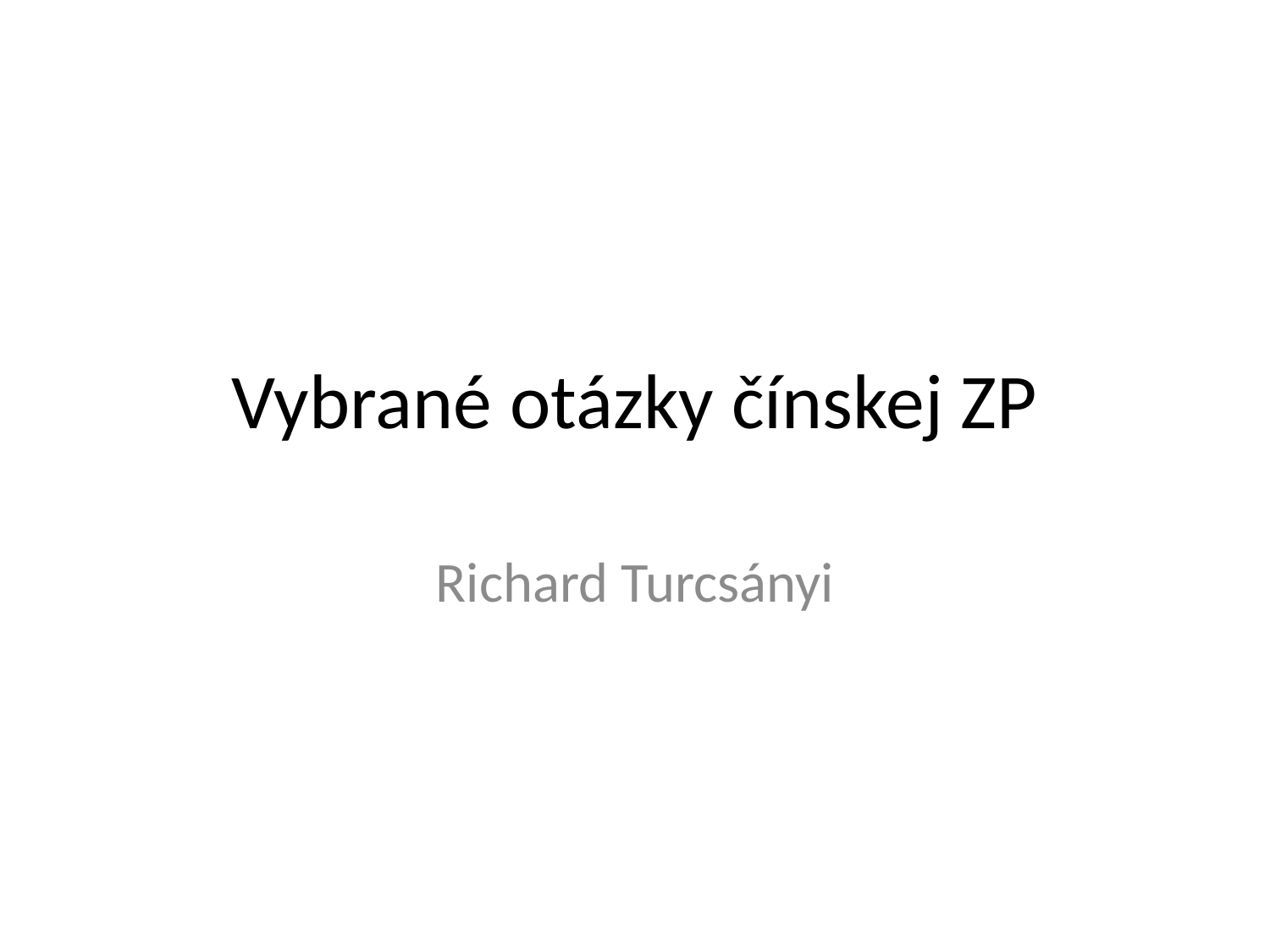

# Vybrané otázky čínskej ZP
Richard Turcsányi